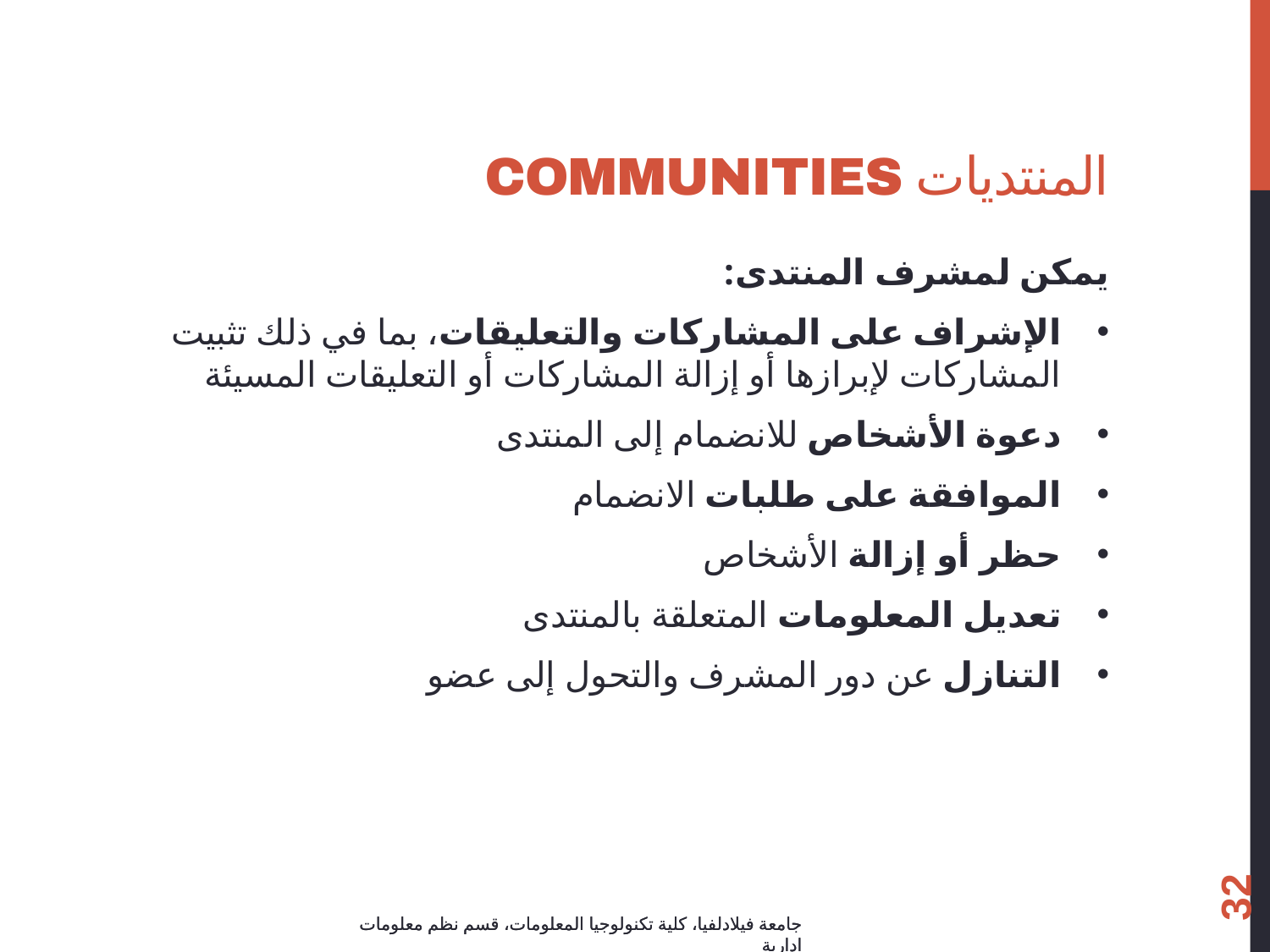

# المنتديات Communities
يمكن لمشرف المنتدى:
الإشراف على المشاركات والتعليقات، بما في ذلك تثبيت المشاركات لإبرازها أو إزالة المشاركات أو التعليقات المسيئة
دعوة الأشخاص للانضمام إلى المنتدى
الموافقة على طلبات الانضمام
حظر أو إزالة الأشخاص
تعديل المعلومات المتعلقة بالمنتدى
التنازل عن دور المشرف والتحول إلى عضو

32